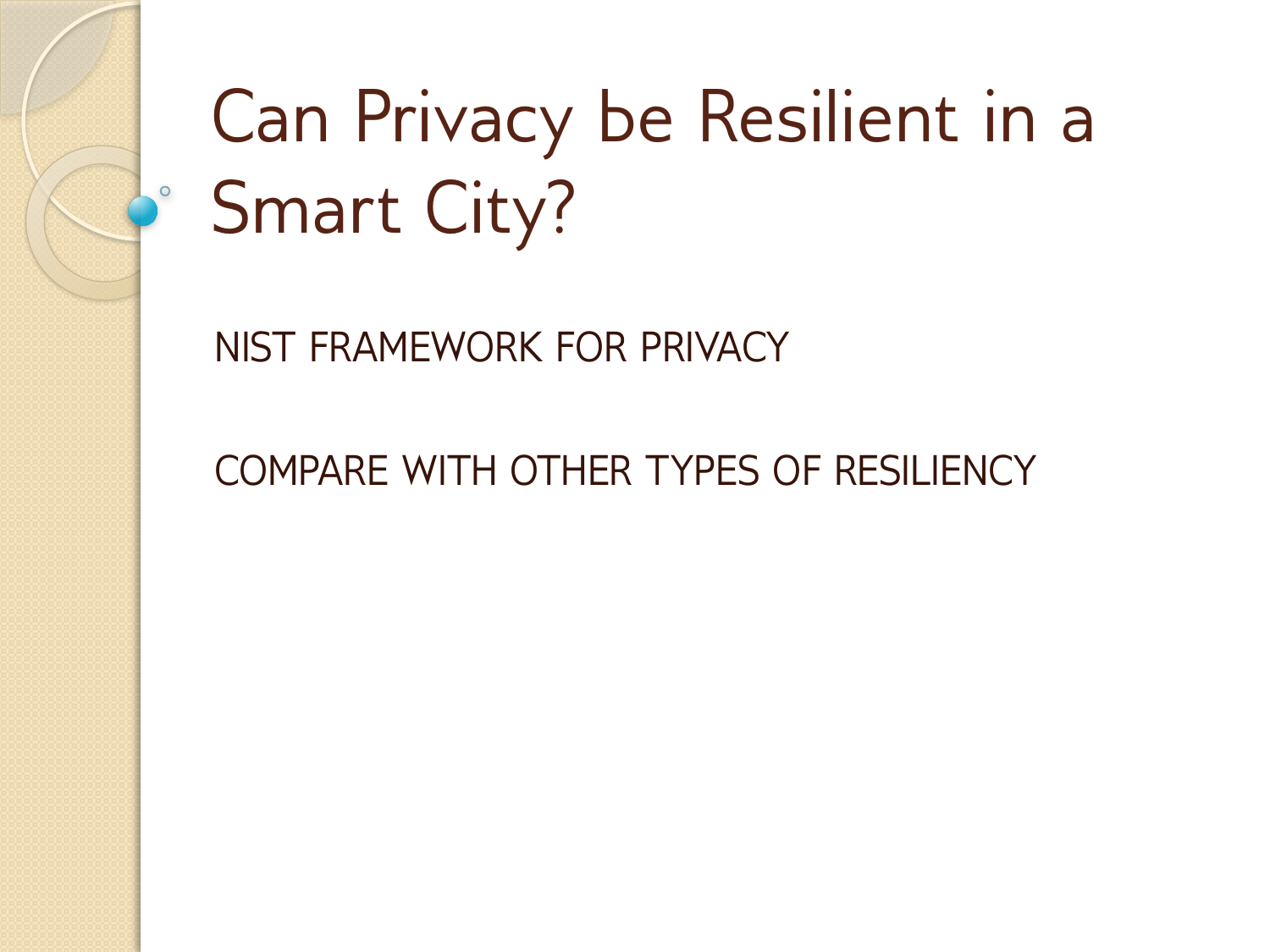

# Can Privacy be Resilient in a Smart City?

NIST FRAMEWORK FOR PRIVACY

COMPARE WITH OTHER TYPES OF RESILIENCY